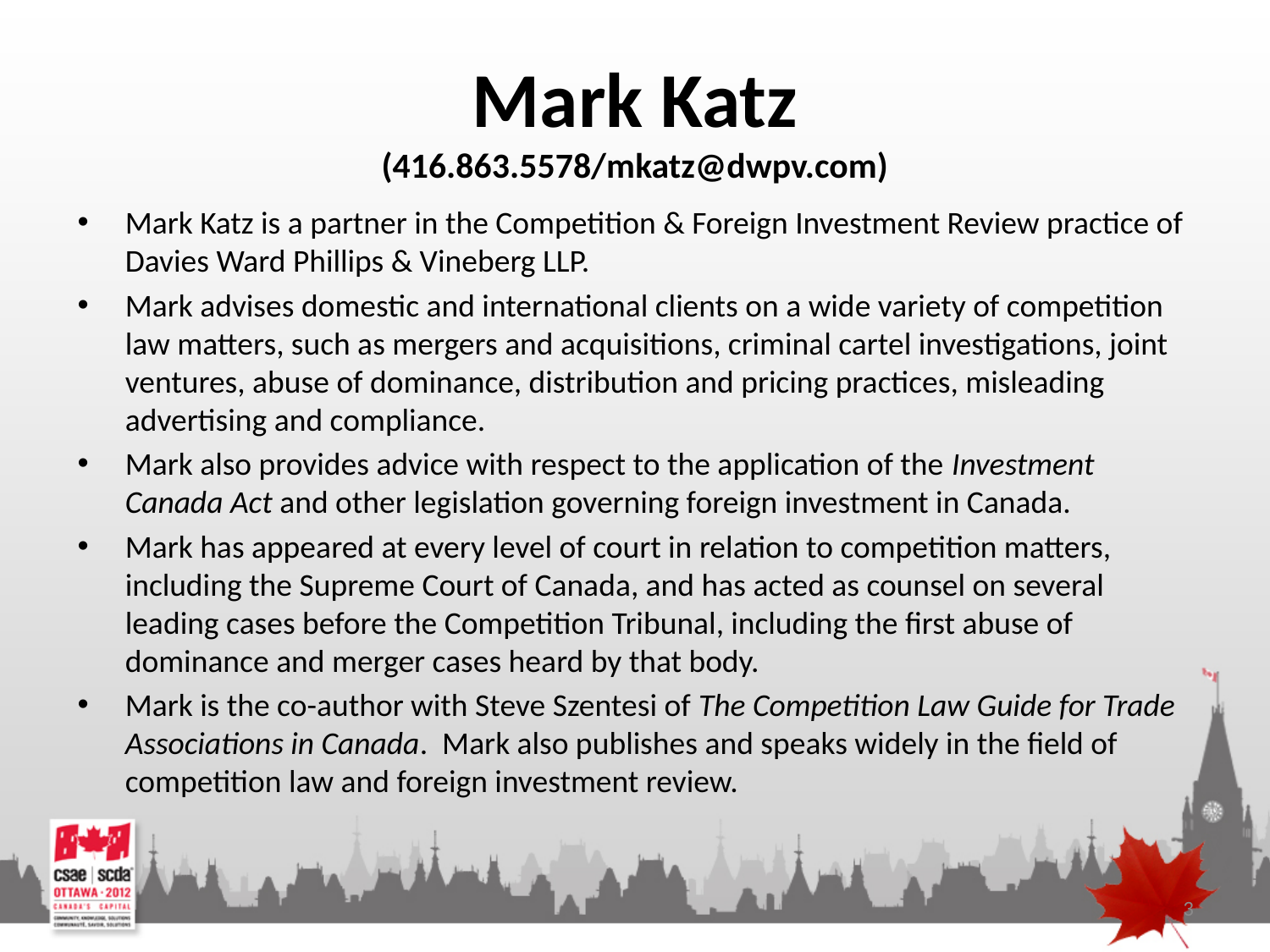

# Mark Katz (416.863.5578/mkatz@dwpv.com)
Mark Katz is a partner in the Competition & Foreign Investment Review practice of Davies Ward Phillips & Vineberg LLP.
Mark advises domestic and international clients on a wide variety of competition law matters, such as mergers and acquisitions, criminal cartel investigations, joint ventures, abuse of dominance, distribution and pricing practices, misleading advertising and compliance.
Mark also provides advice with respect to the application of the Investment Canada Act and other legislation governing foreign investment in Canada.
Mark has appeared at every level of court in relation to competition matters, including the Supreme Court of Canada, and has acted as counsel on several leading cases before the Competition Tribunal, including the first abuse of dominance and merger cases heard by that body.
Mark is the co-author with Steve Szentesi of The Competition Law Guide for Trade Associations in Canada.  Mark also publishes and speaks widely in the field of competition law and foreign investment review.
3